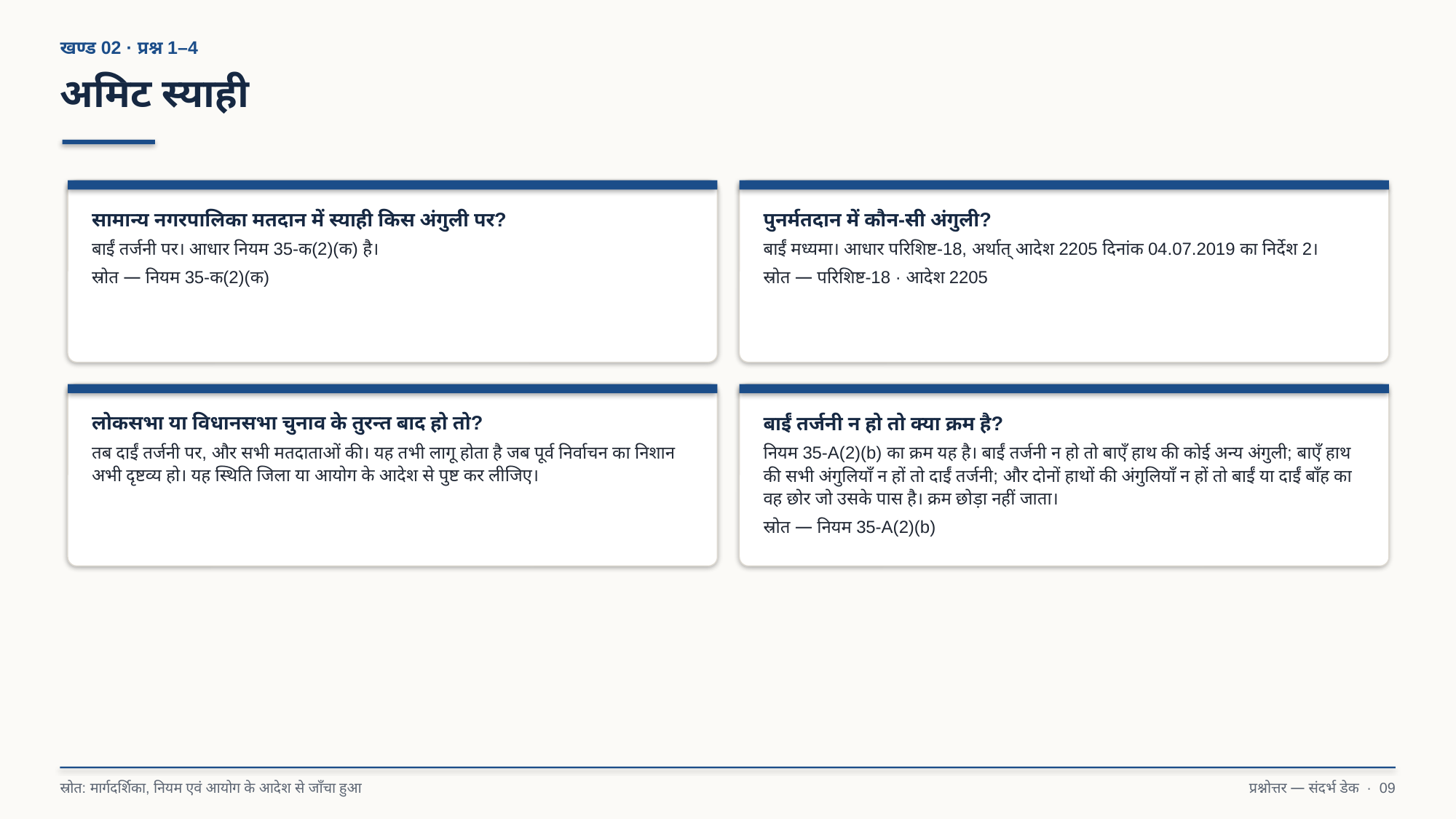

खण्ड 02 · प्रश्न 1–4
अमिट स्याही

सामान्य नगरपालिका मतदान में स्याही किस अंगुली पर?
बाईं तर्जनी पर। आधार नियम 35-क(2)(क) है।
स्रोत — नियम 35-क(2)(क)
पुनर्मतदान में कौन-सी अंगुली?
बाईं मध्यमा। आधार परिशिष्ट-18, अर्थात् आदेश 2205 दिनांक 04.07.2019 का निर्देश 2।
स्रोत — परिशिष्ट-18 · आदेश 2205

लोकसभा या विधानसभा चुनाव के तुरन्त बाद हो तो?
तब दाईं तर्जनी पर, और सभी मतदाताओं की। यह तभी लागू होता है जब पूर्व निर्वाचन का निशान अभी दृष्टव्य हो। यह स्थिति जिला या आयोग के आदेश से पुष्ट कर लीजिए।
बाईं तर्जनी न हो तो क्या क्रम है?
नियम 35-A(2)(b) का क्रम यह है। बाईं तर्जनी न हो तो बाएँ हाथ की कोई अन्य अंगुली; बाएँ हाथ की सभी अंगुलियाँ न हों तो दाईं तर्जनी; और दोनों हाथों की अंगुलियाँ न हों तो बाईं या दाईं बाँह का वह छोर जो उसके पास है। क्रम छोड़ा नहीं जाता।
स्रोत — नियम 35-A(2)(b)

स्रोत: मार्गदर्शिका, नियम एवं आयोग के आदेश से जाँचा हुआ
प्रश्नोत्तर — संदर्भ डेक  ·  09